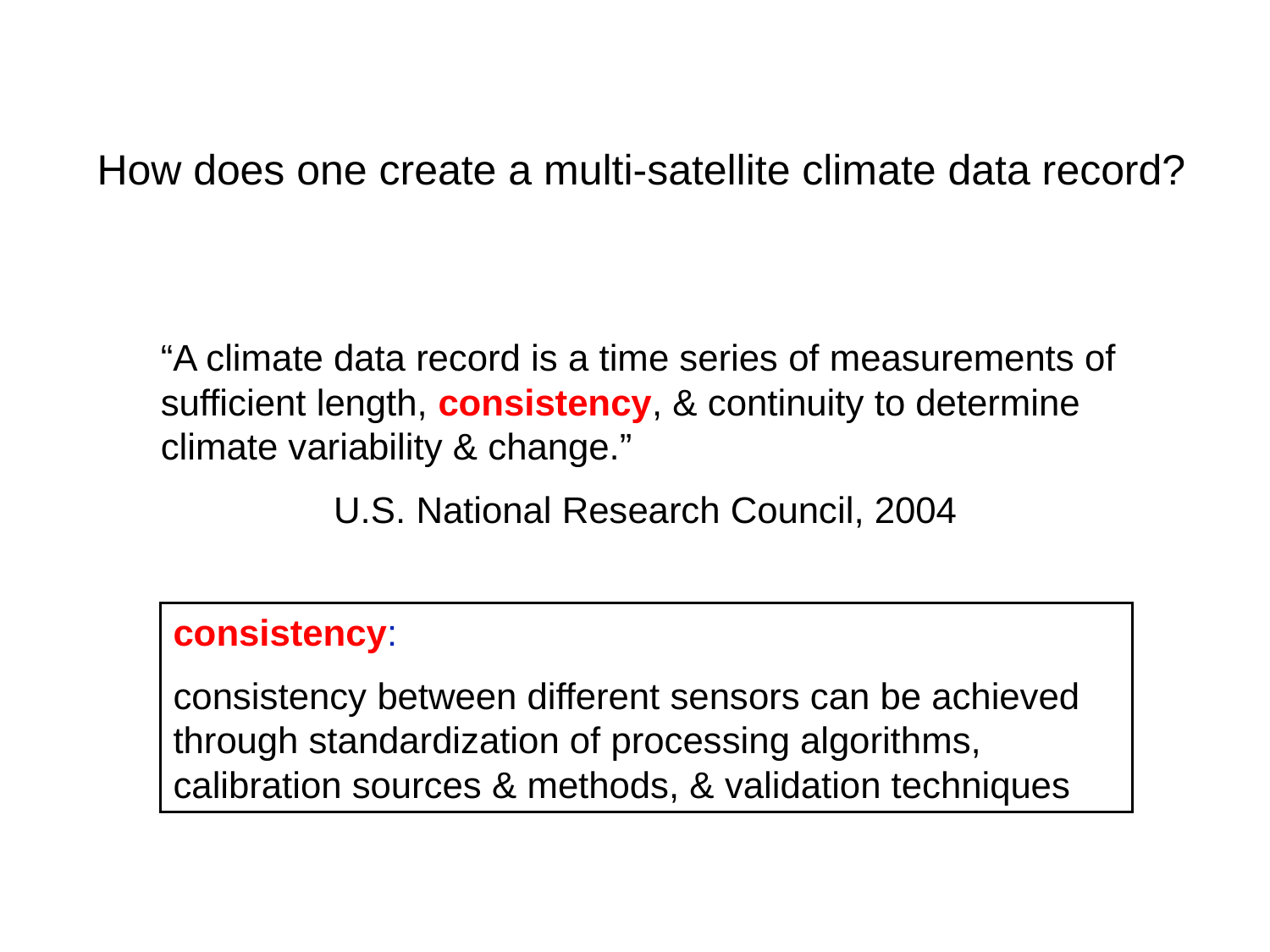

How does one create a multi-satellite climate data record?
“A climate data record is a time series of measurements of sufficient length, consistency, & continuity to determine climate variability & change.”
U.S. National Research Council, 2004
consistency:
consistency between different sensors can be achieved through standardization of processing algorithms, calibration sources & methods, & validation techniques